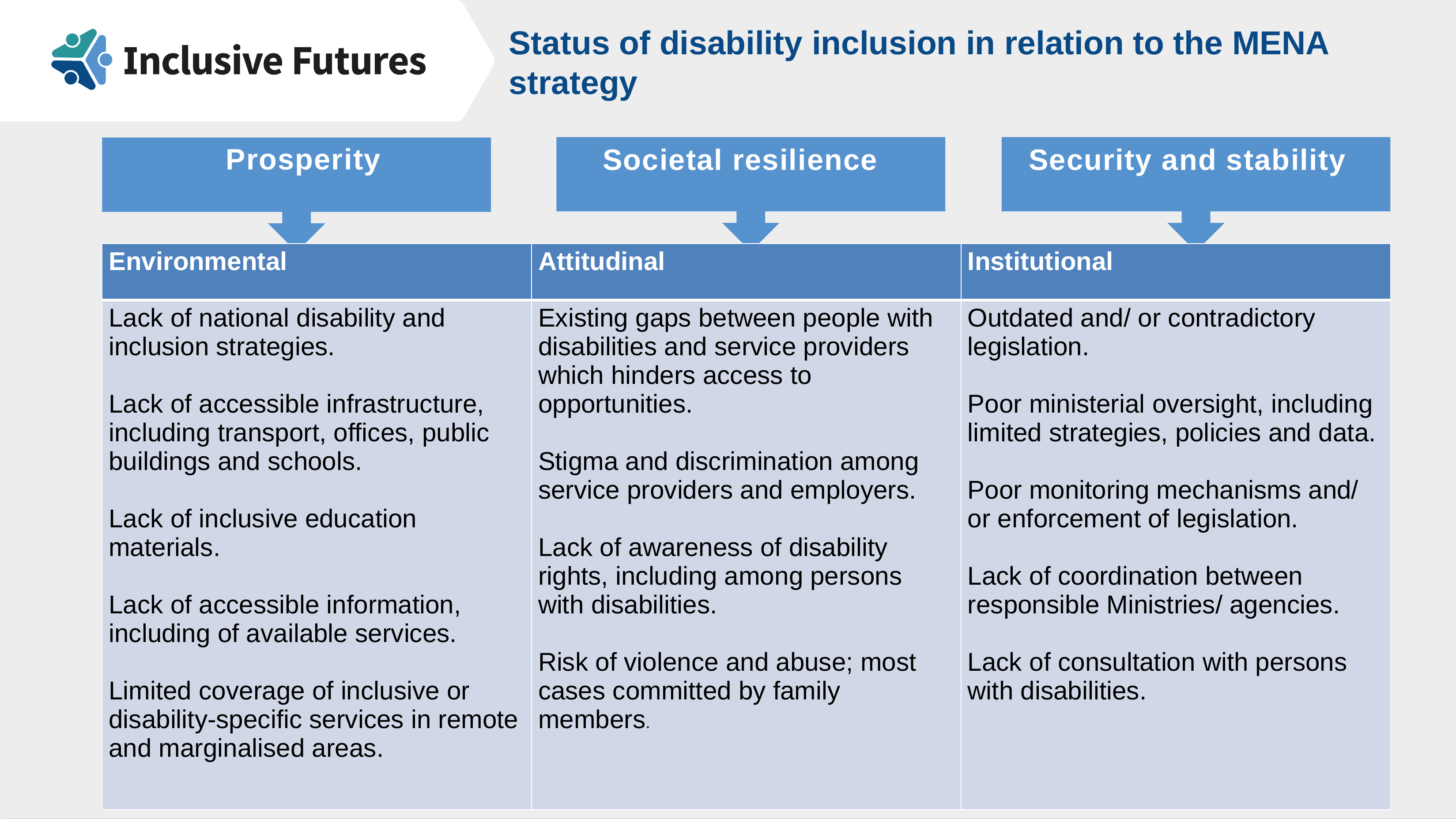

Status of disability inclusion in relation to the MENA strategy
Prosperity

Societal resilience
Security and stability
| Environmental | Attitudinal | Institutional |
| --- | --- | --- |
| Lack of national disability and inclusion strategies. Lack of accessible infrastructure, including transport, offices, public buildings and schools. Lack of inclusive education materials. Lack of accessible information, including of available services. Limited coverage of inclusive or disability-specific services in remote and marginalised areas. | Existing gaps between people with disabilities and service providers which hinders access to opportunities. Stigma and discrimination among service providers and employers. Lack of awareness of disability rights, including among persons with disabilities. Risk of violence and abuse; most cases committed by family members. | Outdated and/ or contradictory legislation. Poor ministerial oversight, including limited strategies, policies and data. Poor monitoring mechanisms and/ or enforcement of legislation. Lack of coordination between responsible Ministries/ agencies. Lack of consultation with persons with disabilities. |